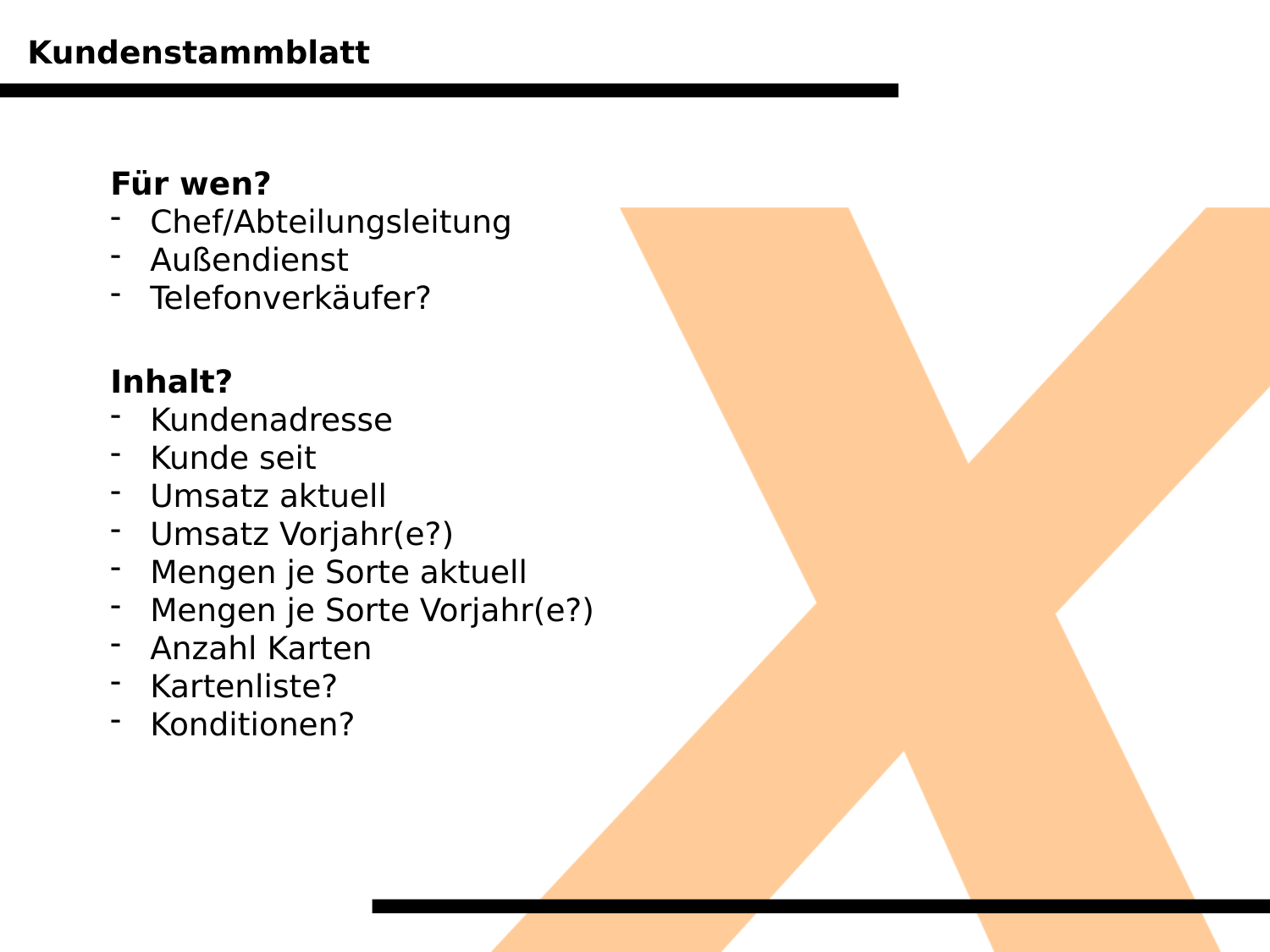

Kundenstammblatt
Für wen?
Chef/Abteilungsleitung
Außendienst
Telefonverkäufer?
Inhalt?
Kundenadresse
Kunde seit
Umsatz aktuell
Umsatz Vorjahr(e?)
Mengen je Sorte aktuell
Mengen je Sorte Vorjahr(e?)
Anzahl Karten
Kartenliste?
Konditionen?